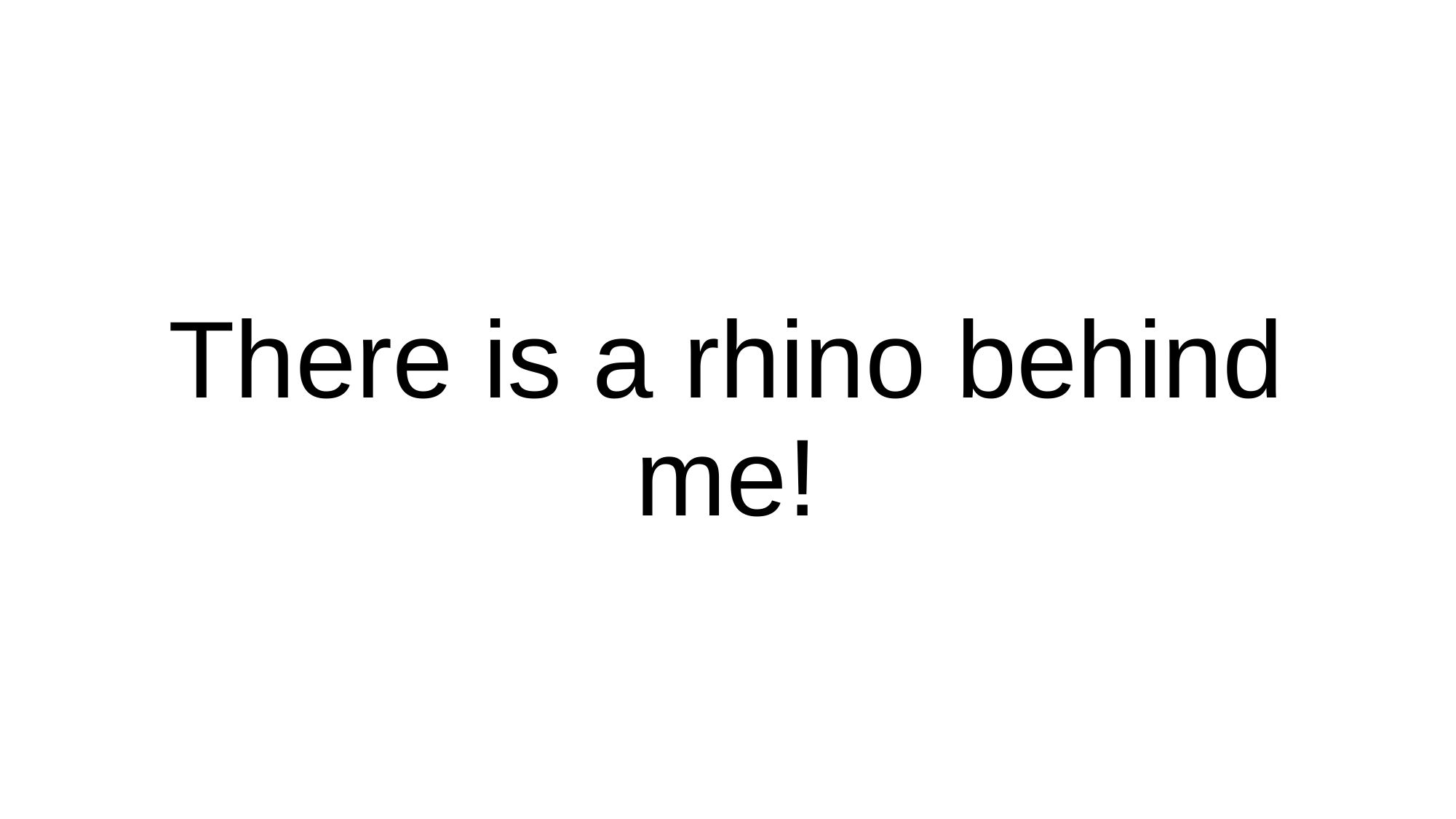

# There is a rhino behind me!